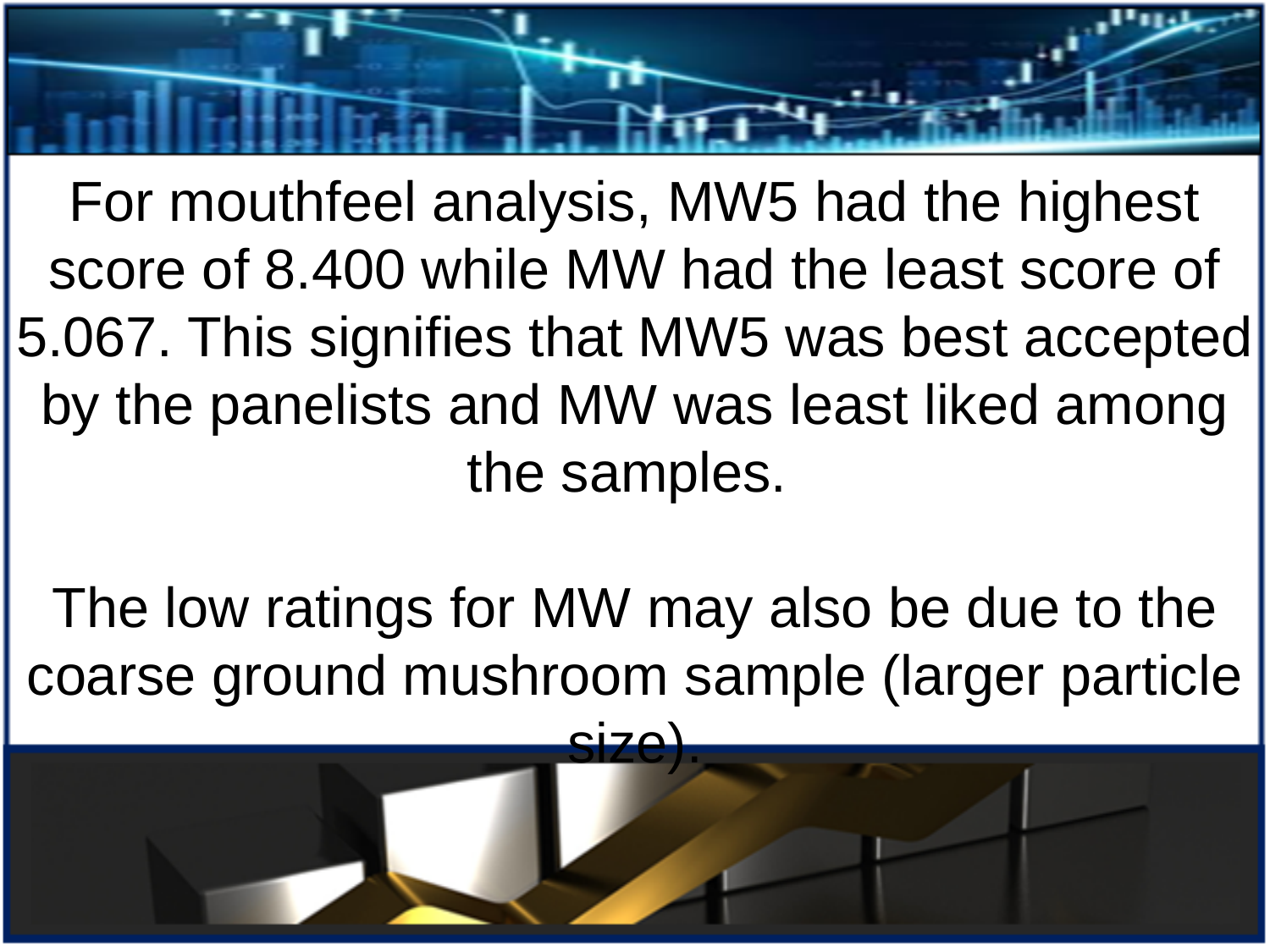

For mouthfeel analysis, MW5 had the highest score of 8.400 while MW had the least score of 5.067. This signifies that MW5 was best accepted by the panelists and MW was least liked among the samples.

The low ratings for MW may also be due to the coarse ground mushroom sample (larger particle size).